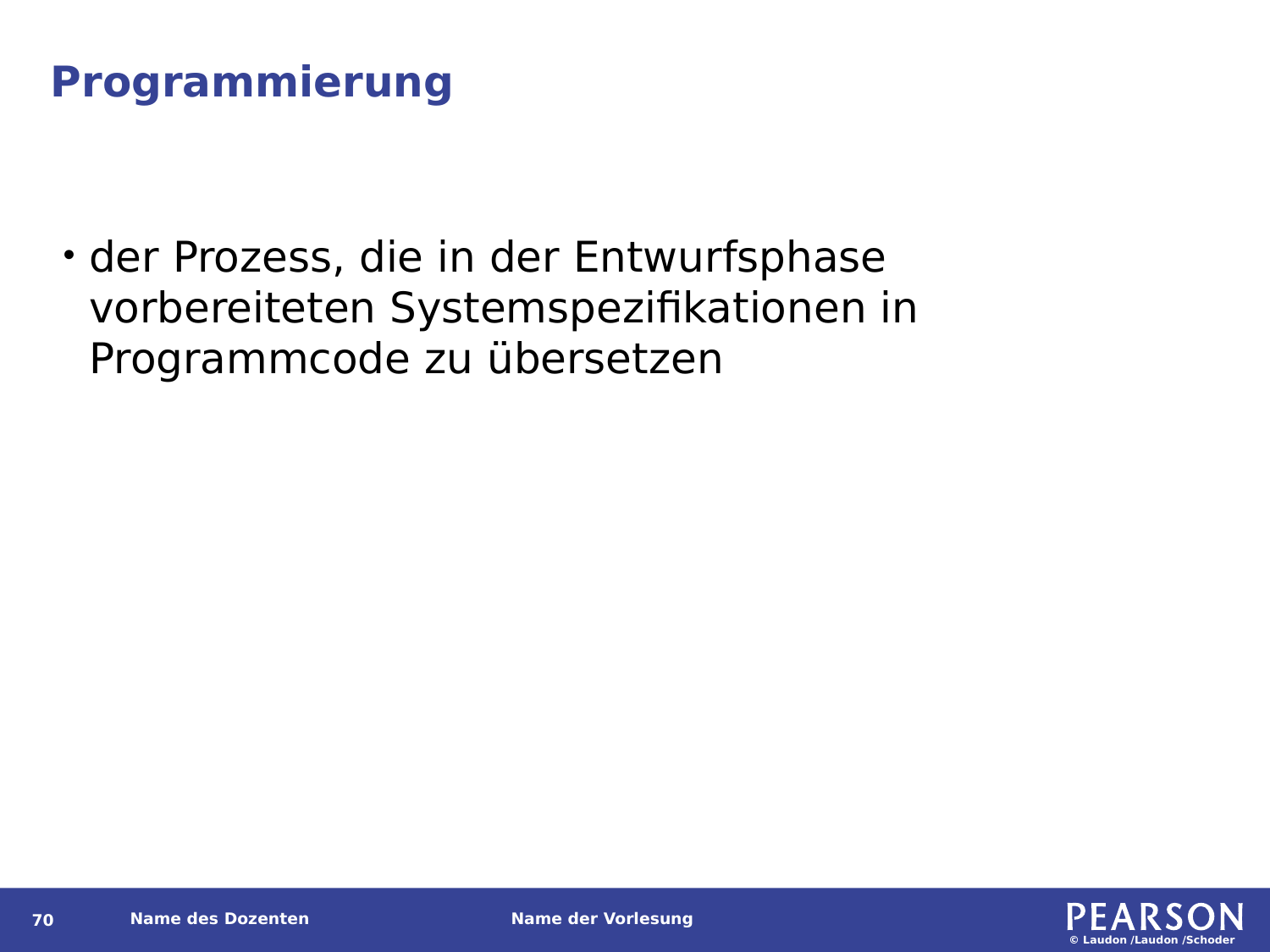

# Programmierung

der Prozess, die in der Entwurfsphase vorbereiteten Systemspezifikationen in Programmcode zu übersetzen
70